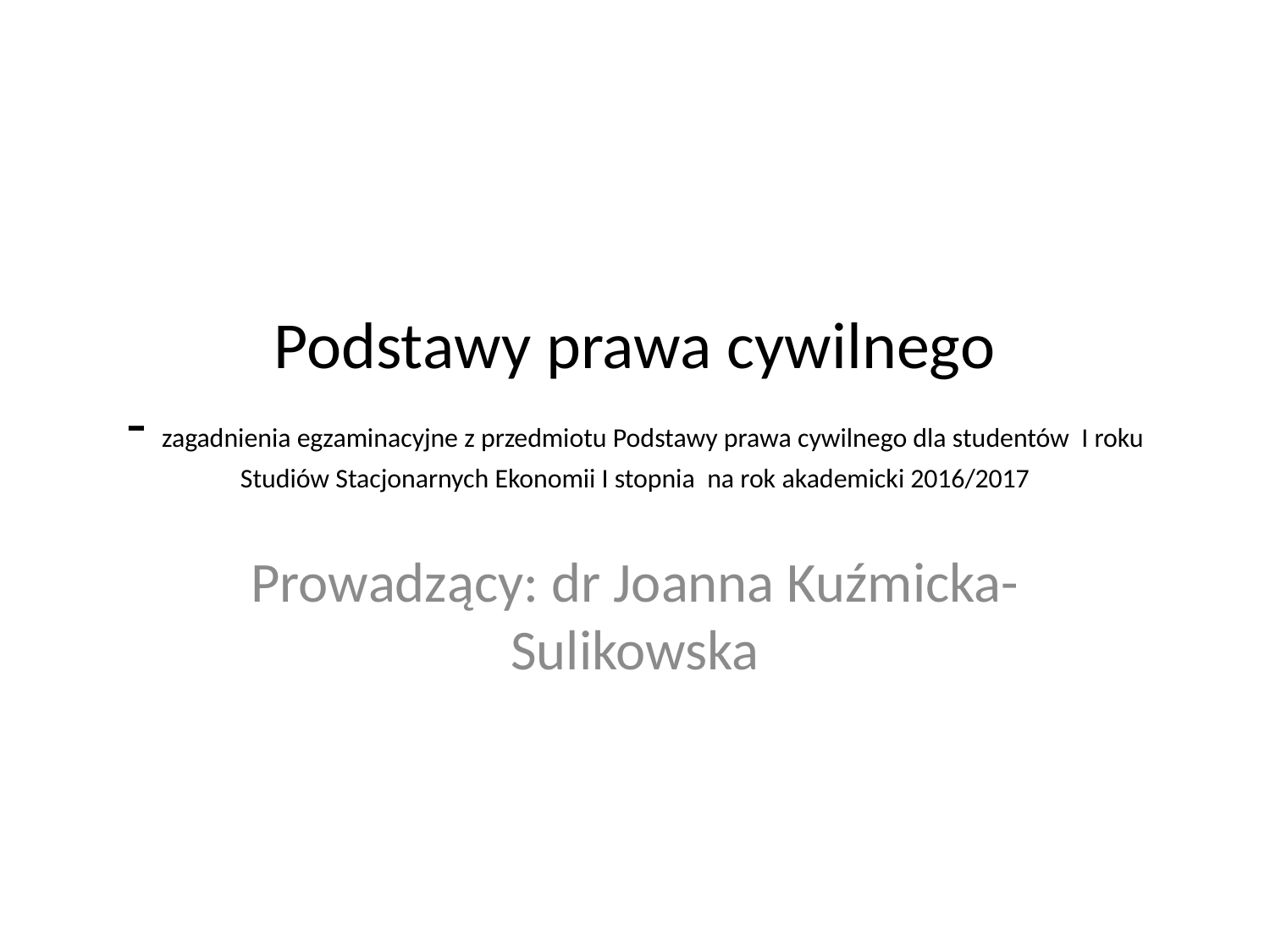

# Podstawy prawa cywilnego - zagadnienia egzaminacyjne z przedmiotu Podstawy prawa cywilnego dla studentów  I roku Studiów Stacjonarnych Ekonomii I stopnia  na rok akademicki 2016/2017
Prowadzący: dr Joanna Kuźmicka-Sulikowska